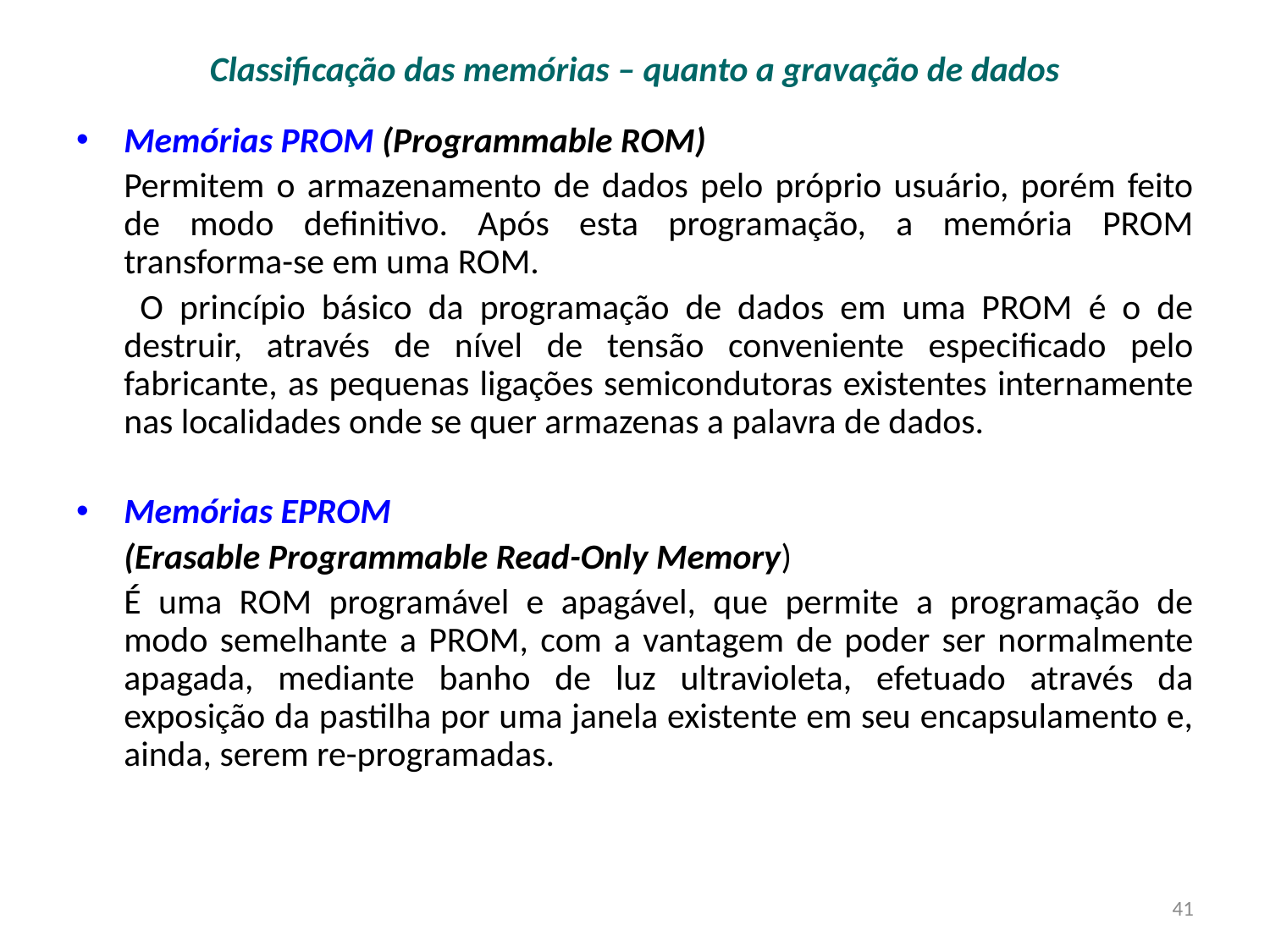

# Classificação das memórias – quanto a gravação de dados
Memórias PROM (Programmable ROM)
	Permitem o armazenamento de dados pelo próprio usuário, porém feito de modo definitivo. Após esta programação, a memória PROM transforma-se em uma ROM.
	 O princípio básico da programação de dados em uma PROM é o de destruir, através de nível de tensão conveniente especificado pelo fabricante, as pequenas ligações semicondutoras existentes internamente nas localidades onde se quer armazenas a palavra de dados.

Memórias EPROM
	(Erasable Programmable Read-Only Memory)
	É uma ROM programável e apagável, que permite a programação de modo semelhante a PROM, com a vantagem de poder ser normalmente apagada, mediante banho de luz ultravioleta, efetuado através da exposição da pastilha por uma janela existente em seu encapsulamento e, ainda, serem re-programadas.
41